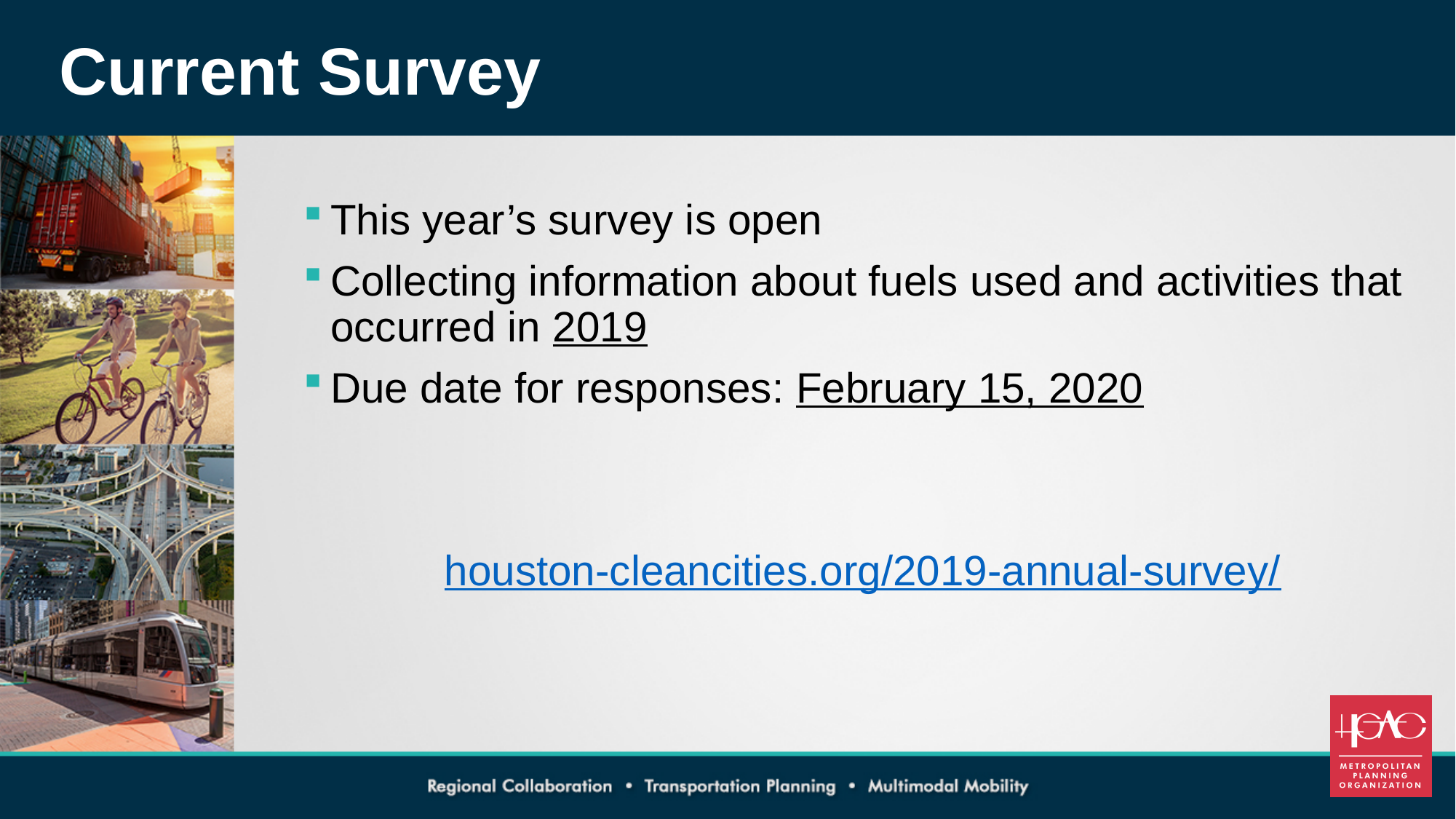

# Current Survey
This year’s survey is open
Collecting information about fuels used and activities that occurred in 2019
Due date for responses: February 15, 2020

houston-cleancities.org/2019-annual-survey/